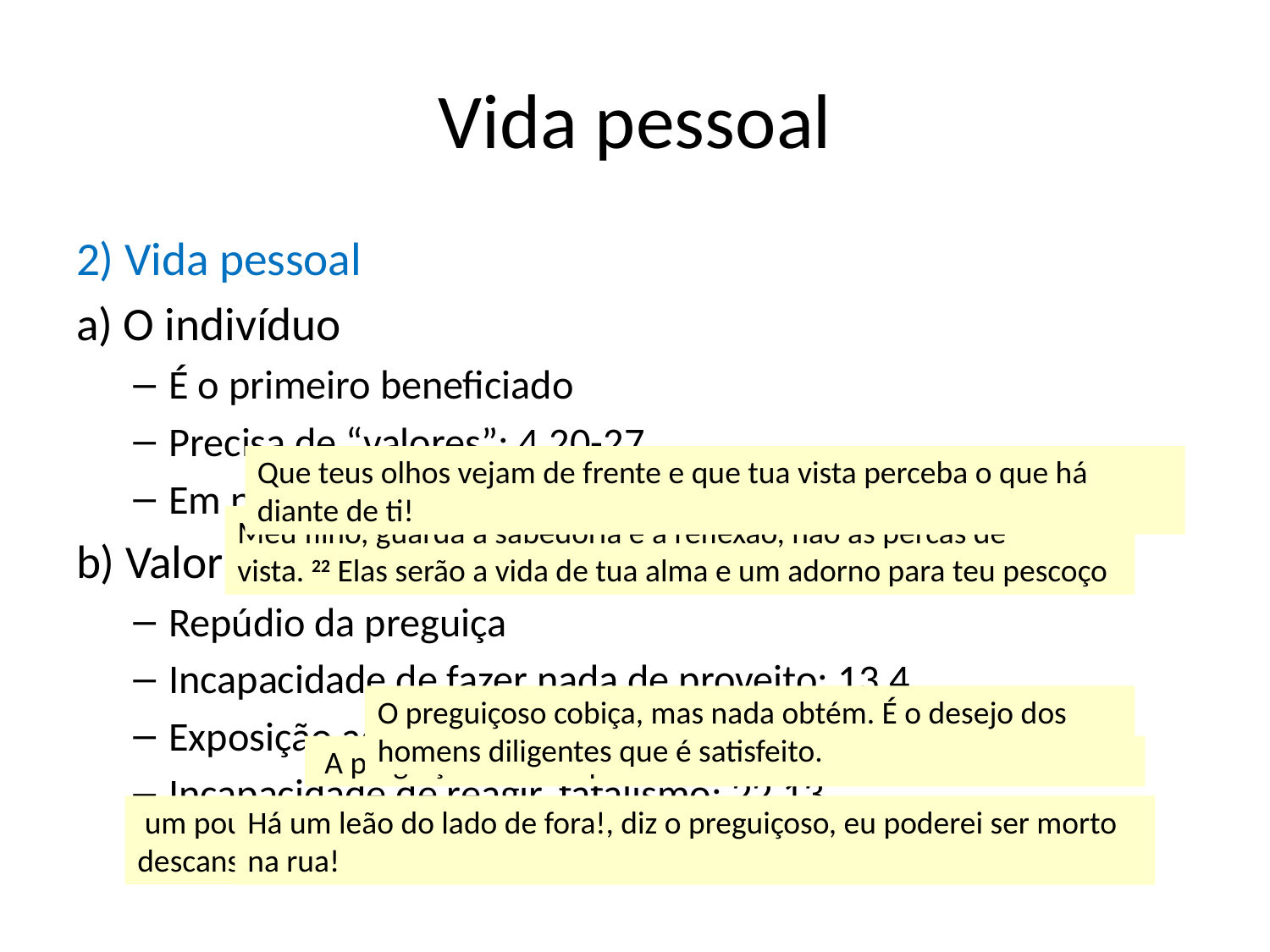

# Vida pessoal
2) Vida pessoal
a) O indivíduo
É o primeiro beneficiado
Precisa de “valores”: 4,20-27
Em primeiro lugar a prudência: 3,21-24
b) Valor do trabalho
Repúdio da preguiça
Incapacidade de fazer nada de proveito: 13,4
Exposição aos vícios e desgraças: 19,15
Incapacidade de reagir, fatalismo: 22,13
Quadro do preguiçoso: 24,30-34
Que teus olhos vejam de frente e que tua vista perceba o que há diante de ti!
Meu filho, guarda a sabedoria e a reflexão, não as percas de vista. 22 Elas serão a vida de tua alma e um adorno para teu pescoço
O preguiçoso cobiça, mas nada obtém. É o desejo dos homens diligentes que é satisfeito.
 A preguiça cai no torpor: a alma indolente terá fome.
 um pouco de sono, um pouco de torpor, um pouco cruzando as mãos para descansar 34 e virá a indigência como um vagabundo,
Há um leão do lado de fora!, diz o preguiçoso, eu poderei ser morto na rua!